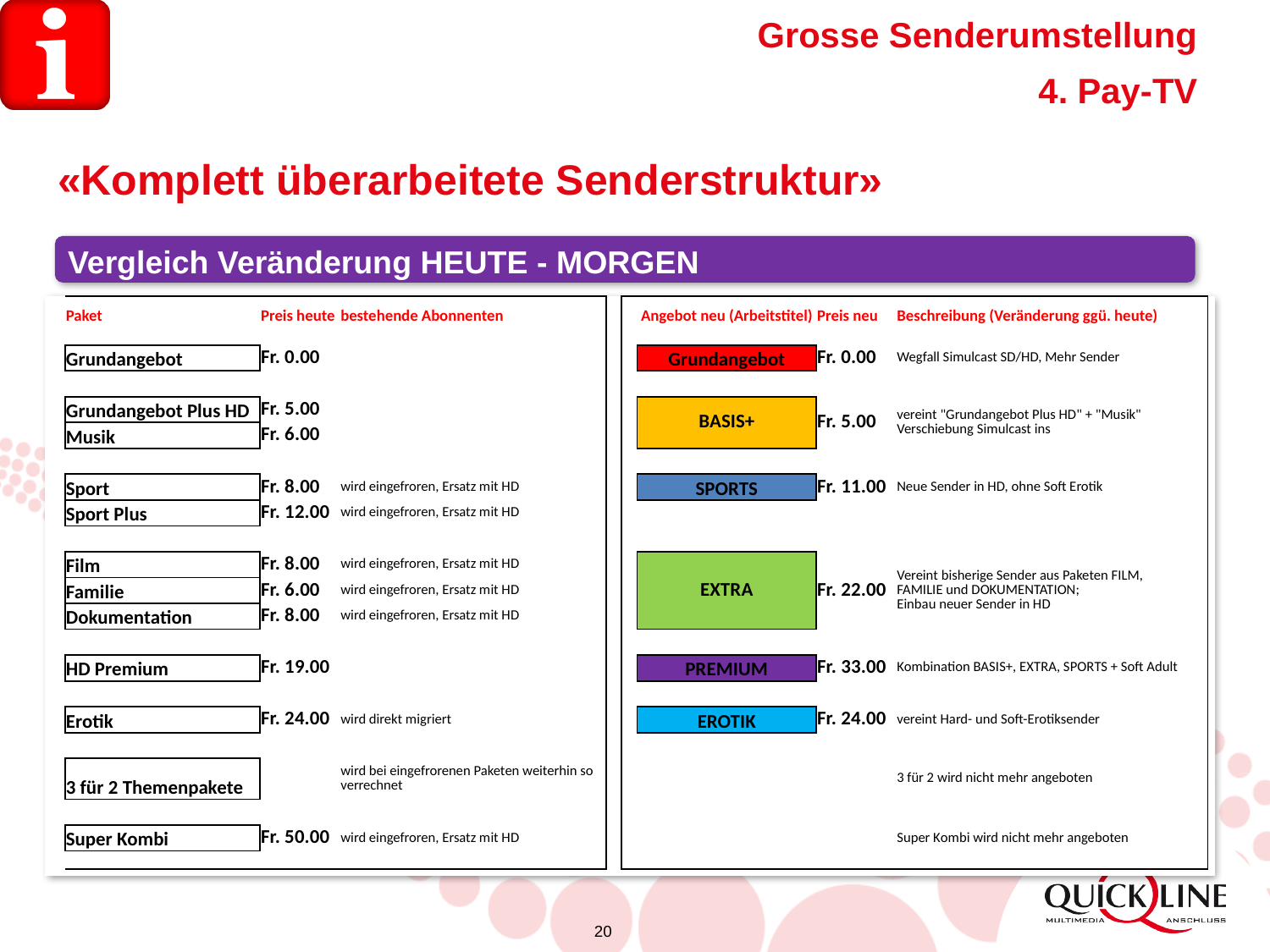

Grosse Senderumstellung

4. Pay-TV
«Komplett überarbeitete Senderstruktur»
Vergleich Veränderung HEUTE - MORGEN

| Paket | Preis heute | bestehende Abonnenten |  |  | Angebot neu (Arbeitstitel) | Preis neu | Beschreibung (Veränderung ggü. heute) |
| --- | --- | --- | --- | --- | --- | --- | --- |
|  |  |  |  |  |  |  |  |
| Grundangebot | Fr. 0.00 |  |  |  | Grundangebot | Fr. 0.00 | Wegfall Simulcast SD/HD, Mehr Sender |
|  |  |  |  |  |  |  |  |
| Grundangebot Plus HD | Fr. 5.00 |  |  |  | BASIS+ | Fr. 5.00 | vereint "Grundangebot Plus HD" + "Musik" Verschiebung Simulcast ins |
| Musik | Fr. 6.00 |  |  |  |  |  |  |
|  |  |  |  |  |  |  |  |
| Sport | Fr. 8.00 | wird eingefroren, Ersatz mit HD |  |  | SPORTS | Fr. 11.00 | Neue Sender in HD, ohne Soft Erotik |
| Sport Plus | Fr. 12.00 | wird eingefroren, Ersatz mit HD |  |  |  |  |  |
|  |  |  |  |  |  |  |  |
| Film | Fr. 8.00 | wird eingefroren, Ersatz mit HD |  |  | EXTRA | Fr. 22.00 | Vereint bisherige Sender aus Paketen FILM, FAMILIE und DOKUMENTATION; Einbau neuer Sender in HD |
| Familie | Fr. 6.00 | wird eingefroren, Ersatz mit HD |  |  |  |  |  |
| Dokumentation | Fr. 8.00 | wird eingefroren, Ersatz mit HD |  |  |  |  |  |
|  |  |  |  |  |  |  |  |
| HD Premium | Fr. 19.00 |  |  |  | PREMIUM | Fr. 33.00 | Kombination BASIS+, EXTRA, SPORTS + Soft Adult |
|  |  |  |  |  |  |  |  |
| Erotik | Fr. 24.00 | wird direkt migriert |  |  | EROTIK | Fr. 24.00 | vereint Hard- und Soft-Erotiksender |
|  |  |  |  |  |  |  |  |
| 3 für 2 Themenpakete |  | wird bei eingefrorenen Paketen weiterhin so verrechnet |  |  |  |  | 3 für 2 wird nicht mehr angeboten |
|  |  |  |  |  |  |  |  |
| Super Kombi | Fr. 50.00 | wird eingefroren, Ersatz mit HD |  |  |  |  | Super Kombi wird nicht mehr angeboten |
|  |  |  |  |  |  |  |  |
20